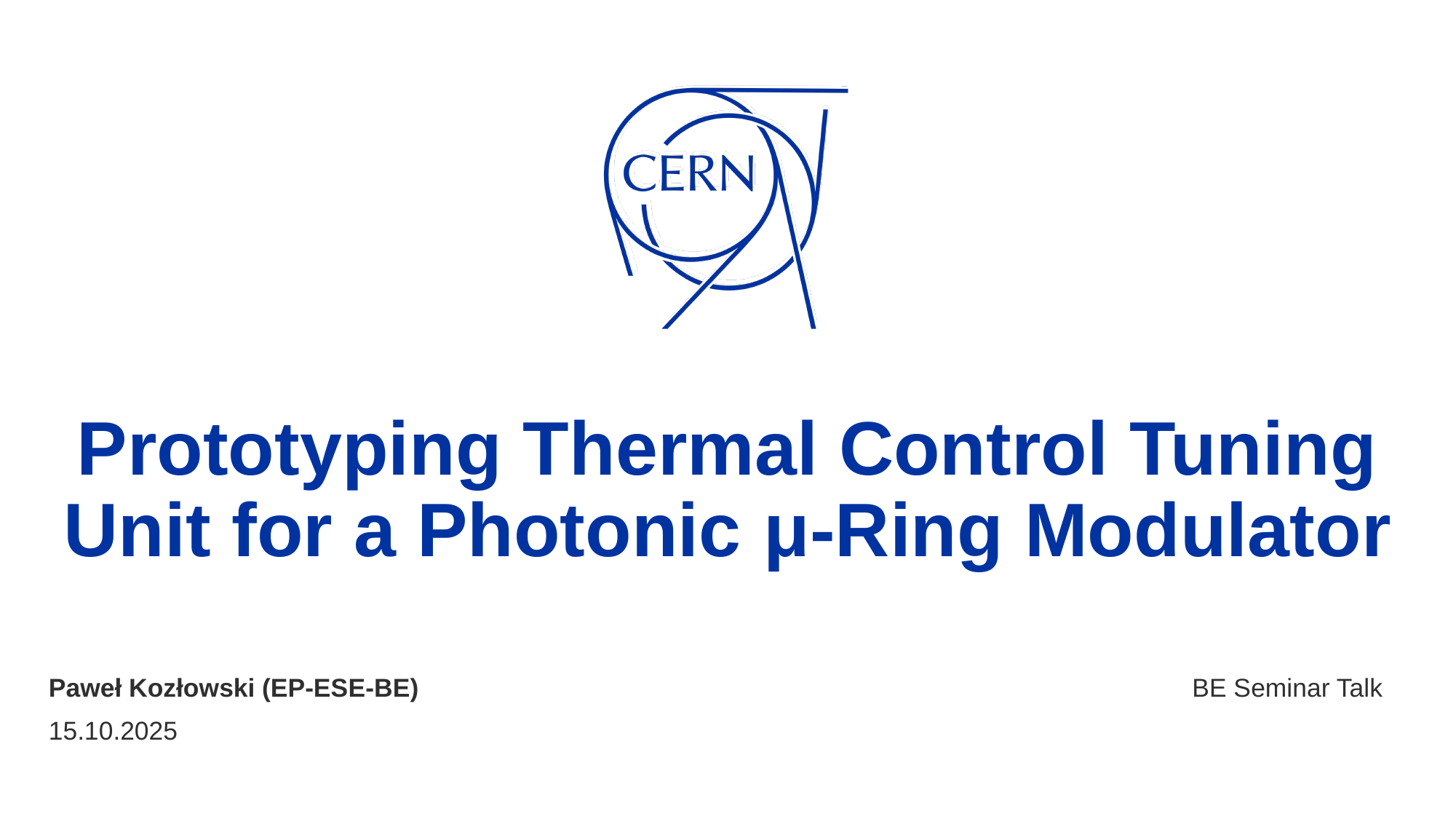

# Prototyping Thermal Control Tuning Unit for a Photonic μ-Ring Modulator
Paweł Kozłowski (EP-ESE-BE)                                                                                                             BE Seminar Talk
15.10.2025